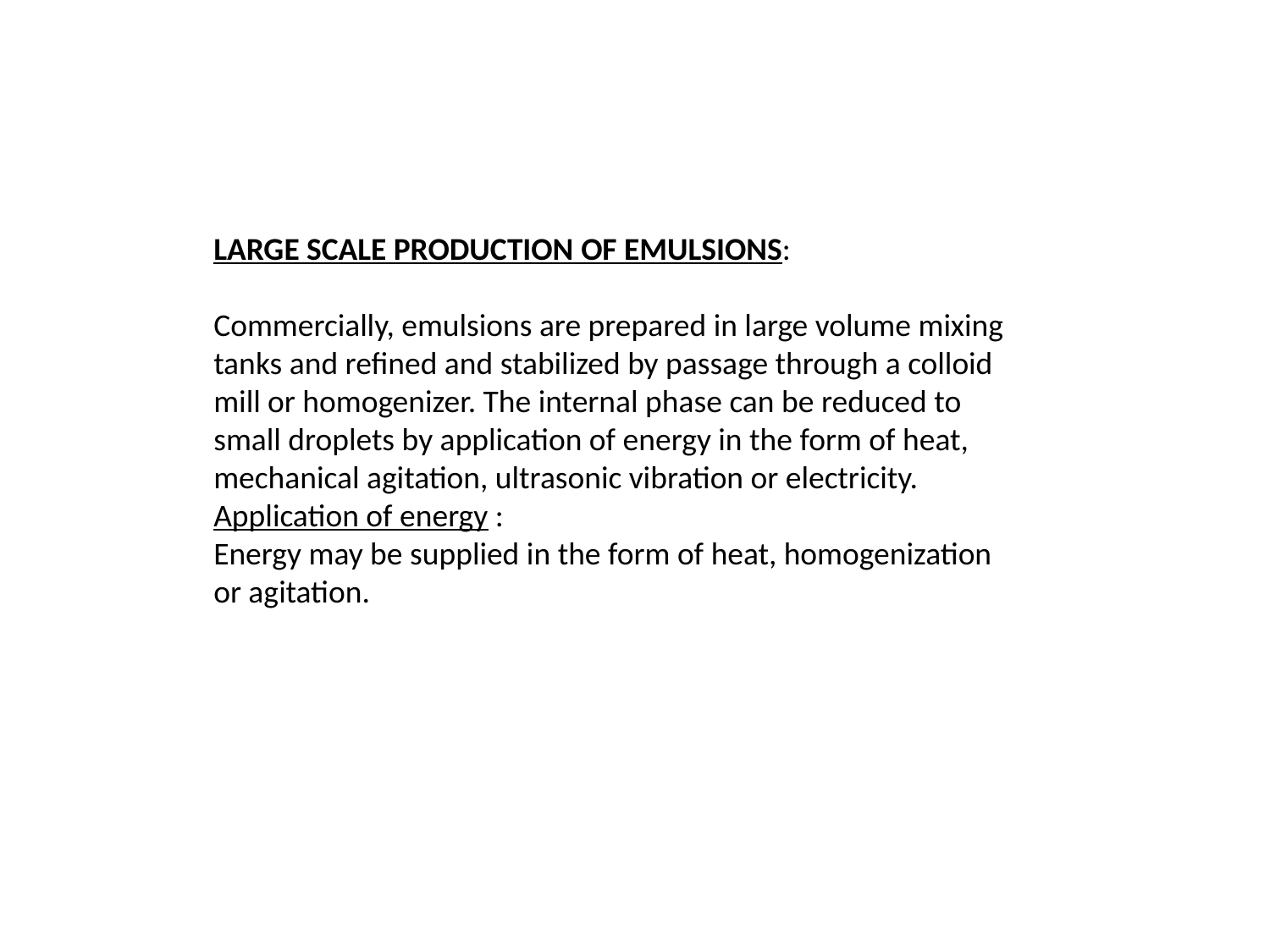

LARGE SCALE PRODUCTION OF EMULSIONS:

Commercially, emulsions are prepared in large volume mixing tanks and refined and stabilized by passage through a colloid mill or homogenizer. The internal phase can be reduced to small droplets by application of energy in the form of heat, mechanical agitation, ultrasonic vibration or electricity.
Application of energy :
Energy may be supplied in the form of heat, homogenization or agitation.